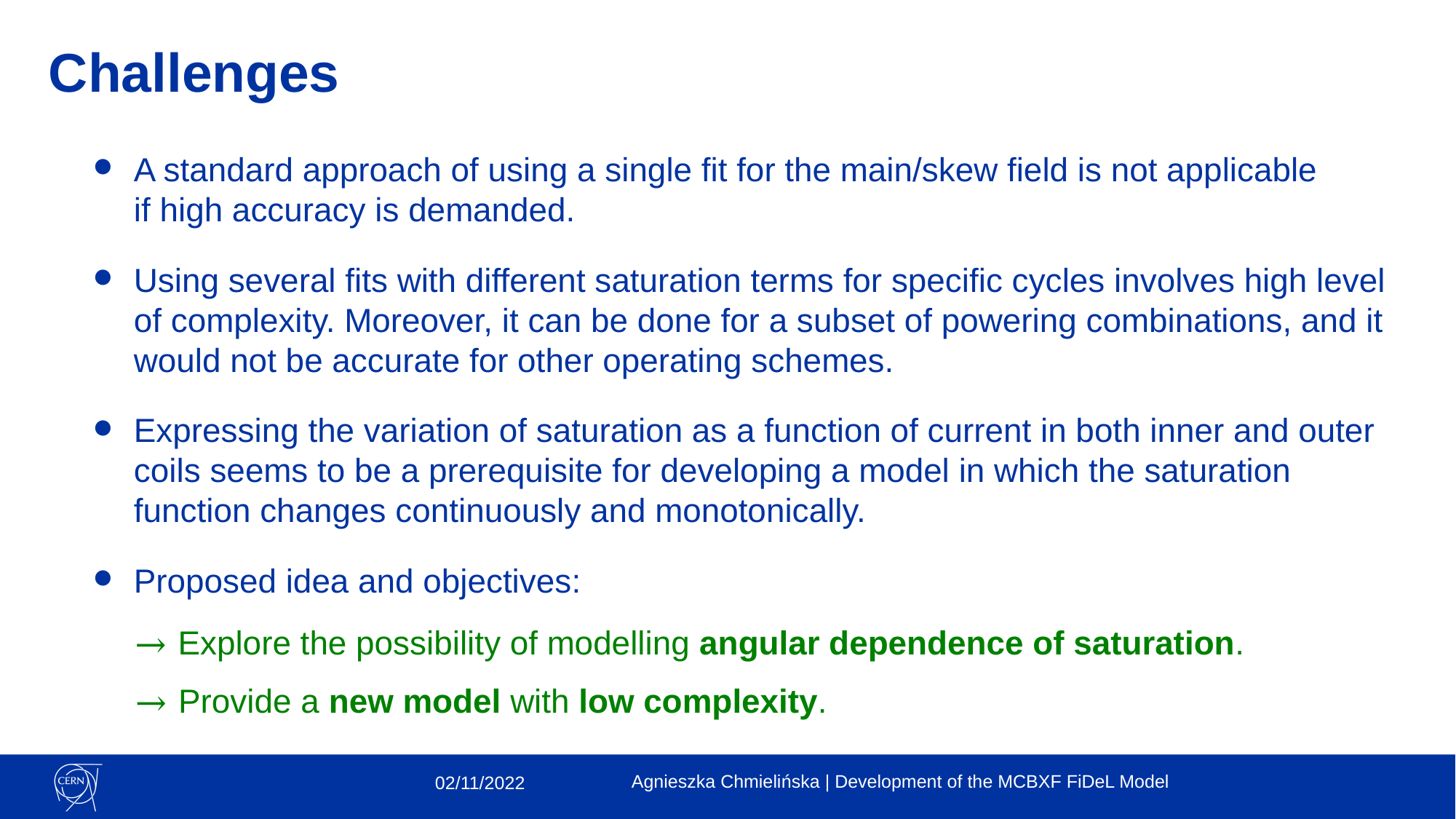

# Challenges
A standard approach of using a single fit for the main/skew field is not applicable
if high accuracy is demanded.

Using several fits with different saturation terms for specific cycles involves high level of complexity. Moreover, it can be done for a subset of powering combinations, and it would not be accurate for other operating schemes.

Expressing the variation of saturation as a function of current in both inner and outer coils seems to be a prerequisite for developing a model in which the saturation function changes continuously and monotonically.

Proposed idea and objectives:

 → Explore the possibility of modelling angular dependence of saturation.

→ Provide a new model with low complexity.
12
Agnieszka Chmielińska | Development of the MCBXF FiDeL Model
02/11/2022